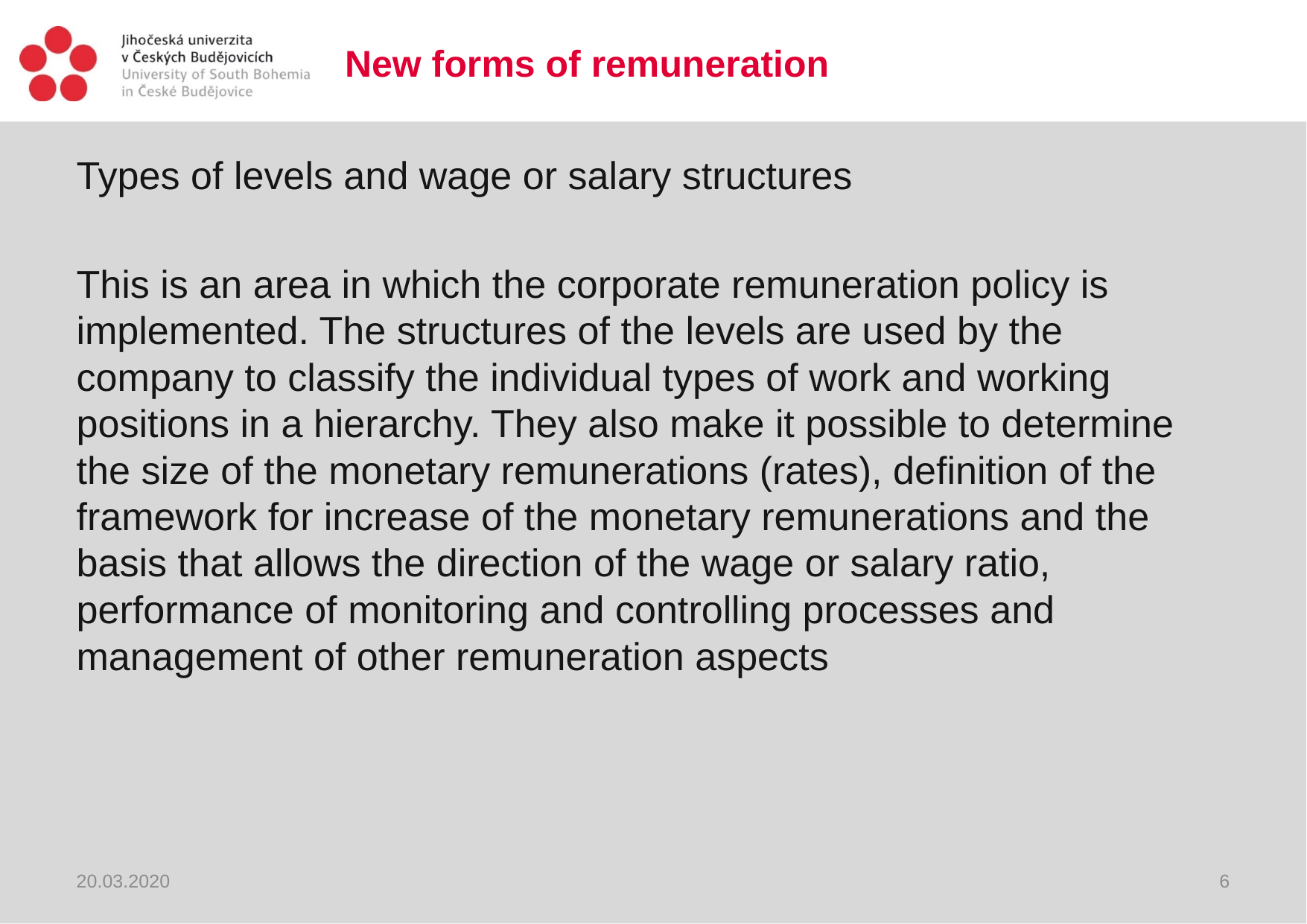

# New forms of remuneration
Types of levels and wage or salary structures

This is an area in which the corporate remuneration policy is implemented. The structures of the levels are used by the company to classify the individual types of work and working positions in a hierarchy. They also make it possible to determine the size of the monetary remunerations (rates), definition of the framework for increase of the monetary remunerations and the basis that allows the direction of the wage or salary ratio, performance of monitoring and controlling processes and management of other remuneration aspects
20.03.2020
6